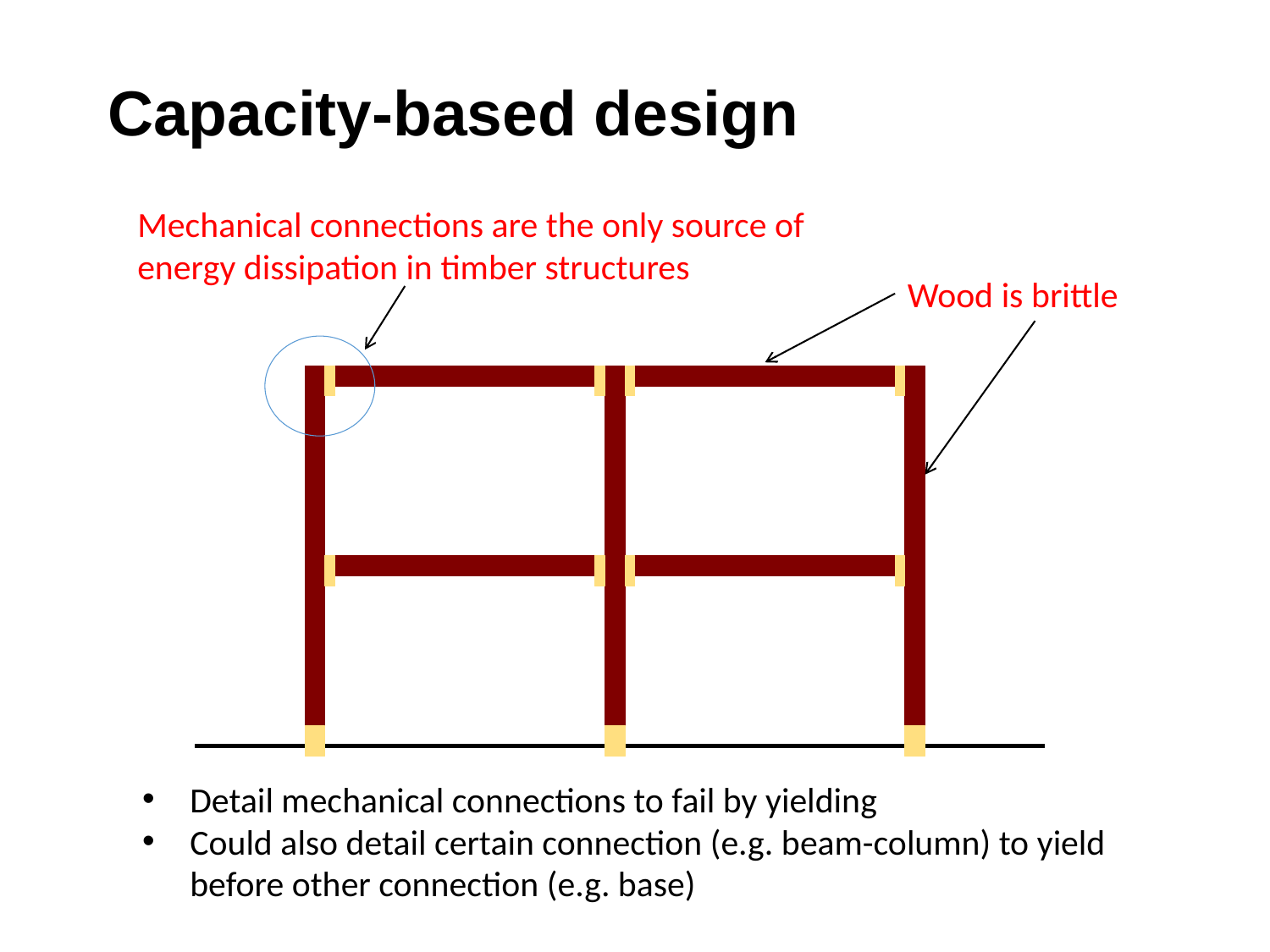

# Capacity-based design
Mechanical connections are the only source of energy dissipation in timber structures
Wood is brittle

Detail mechanical connections to fail by yielding
Could also detail certain connection (e.g. beam-column) to yield before other connection (e.g. base)